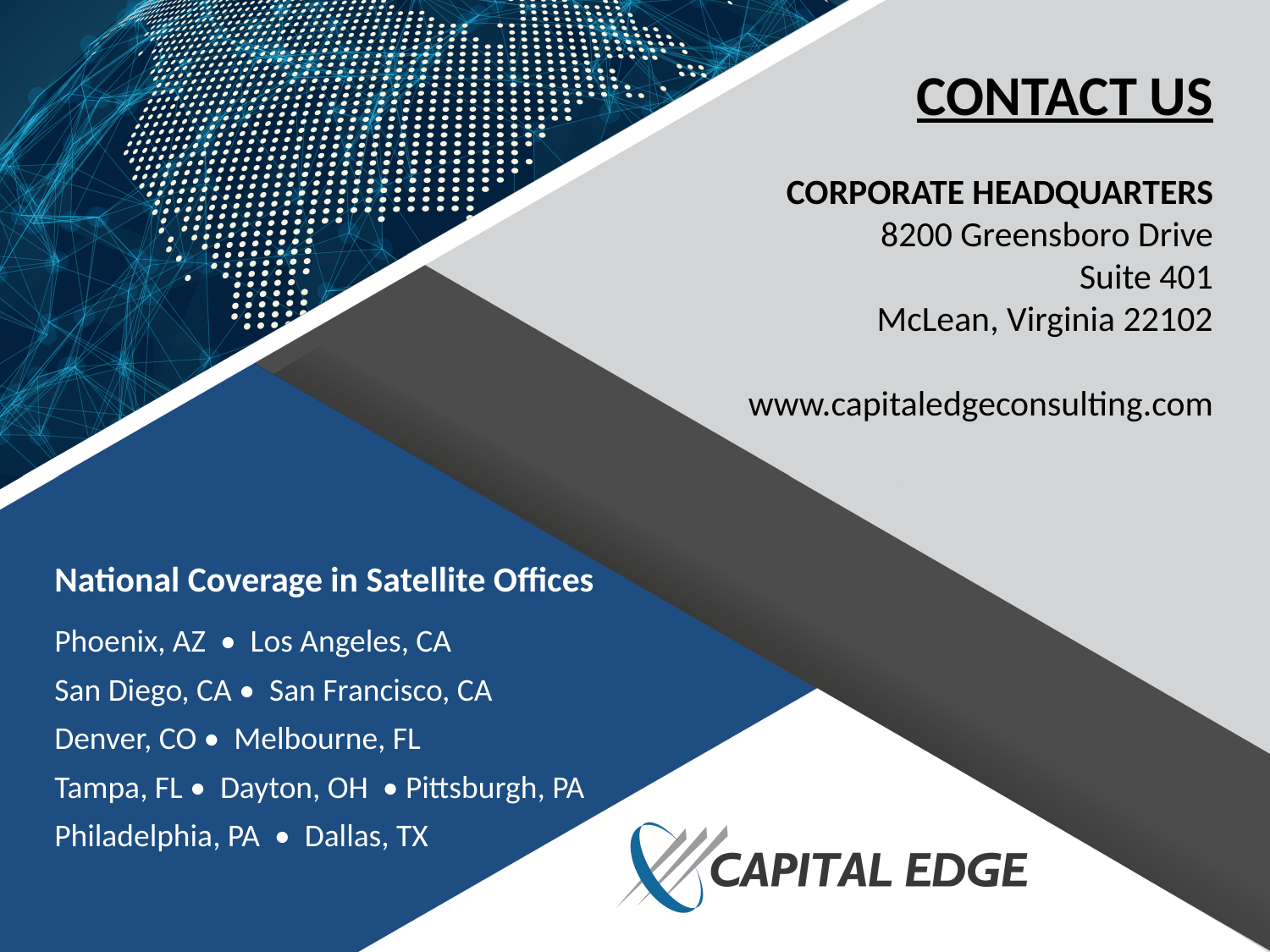

CONTACT US

CORPORATE HEADQUARTERS
8200 Greensboro Drive
Suite 401
McLean, Virginia 22102

www.capitaledgeconsulting.com
National Coverage in Satellite Offices
Phoenix, AZ  •  Los Angeles, CA
San Diego, CA •  San Francisco, CA
Denver, CO •  Melbourne, FL
Tampa, FL •  Dayton, OH  • Pittsburgh, PA
Philadelphia, PA  •  Dallas, TX